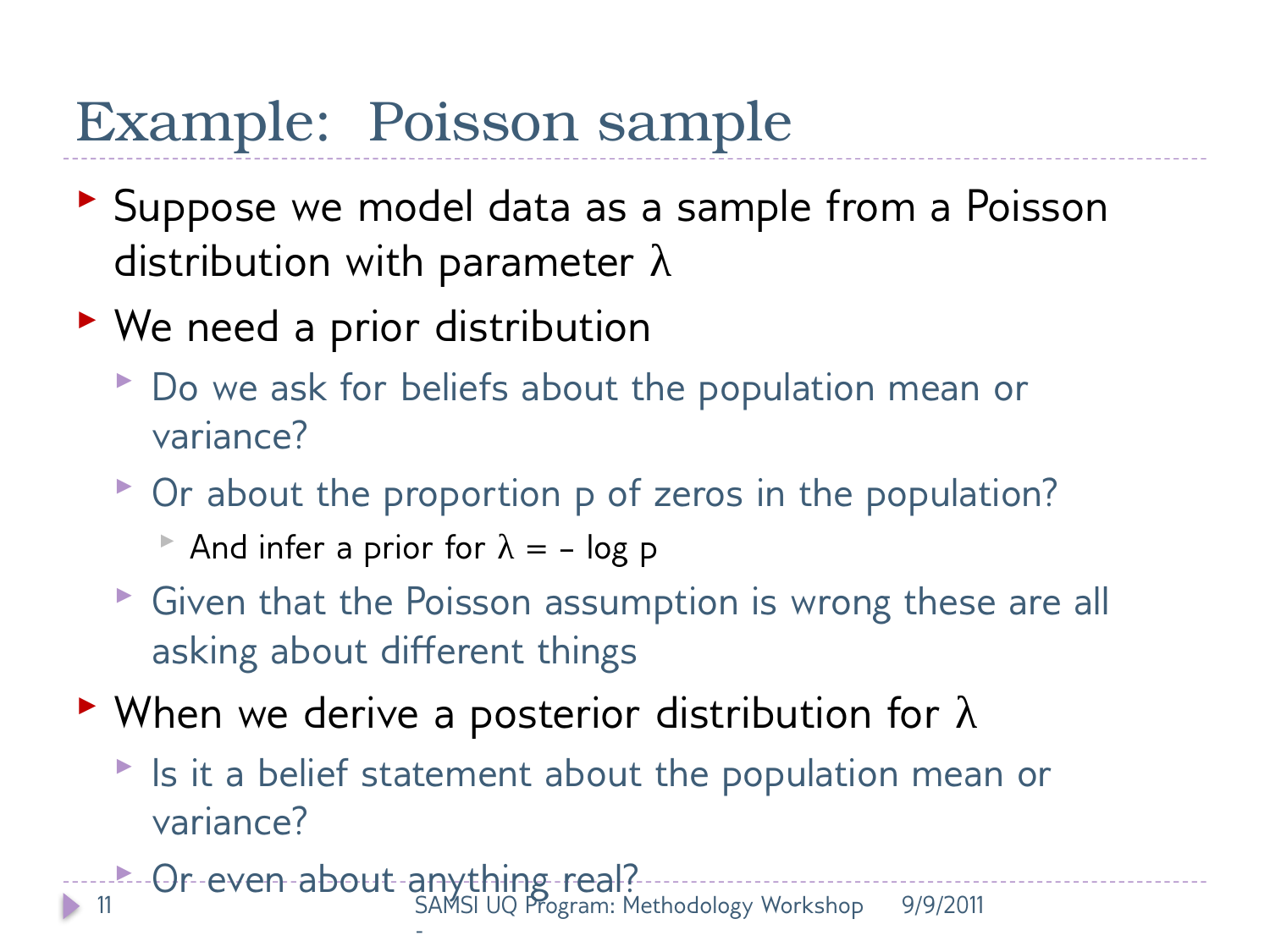

# Example:  Poisson sample
Suppose we model data as a sample from a Poisson distribution with parameter λ
We need a prior distribution
Do we ask for beliefs about the population mean or variance?
Or about the proportion p of zeros in the population?
And infer a prior for λ = – log p
Given that the Poisson assumption is wrong these are all asking about different things
When we derive a posterior distribution for λ
Is it a belief statement about the population mean or variance?
Or even about anything real?
11
SAMSI UQ Program: Methodology Workshop -
9/9/2011